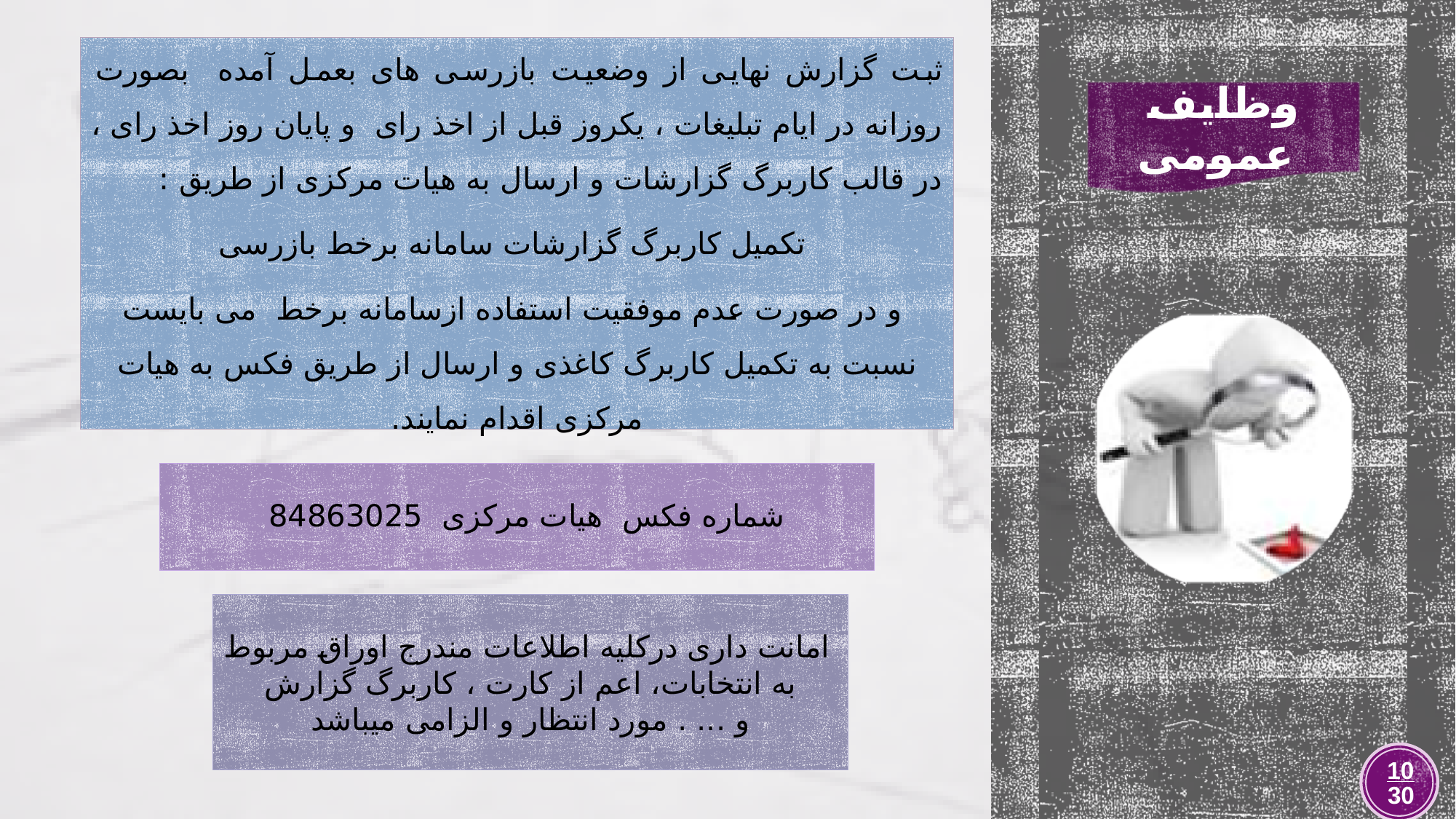

ثبت گزارش نهایی از وضعیت بازرسی های بعمل آمده  بصورت روزانه در ایام تبلیغات ، یکروز قبل از اخذ رای  و پایان روز اخذ رای ، در قالب کاربرگ گزارشات و ارسال به هیات مرکزی از طریق :
 تکمیل کاربرگ گزارشات سامانه برخط بازرسی
 و در صورت عدم موفقیت استفاده ازسامانه برخط  می بایست نسبت به تکمیل کاربرگ کاغذی و ارسال از طریق فکس به هیات مرکزی اقدام نمایند.
وظایف عمومی

شماره فکس  هیات مرکزی  84863025
 امانت داری درکلیه اطلاعات مندرج اوراق مربوط به انتخابات، اعم از کارت ، کاربرگ گزارش و ... . مورد انتظار و الزامی میباشد
10